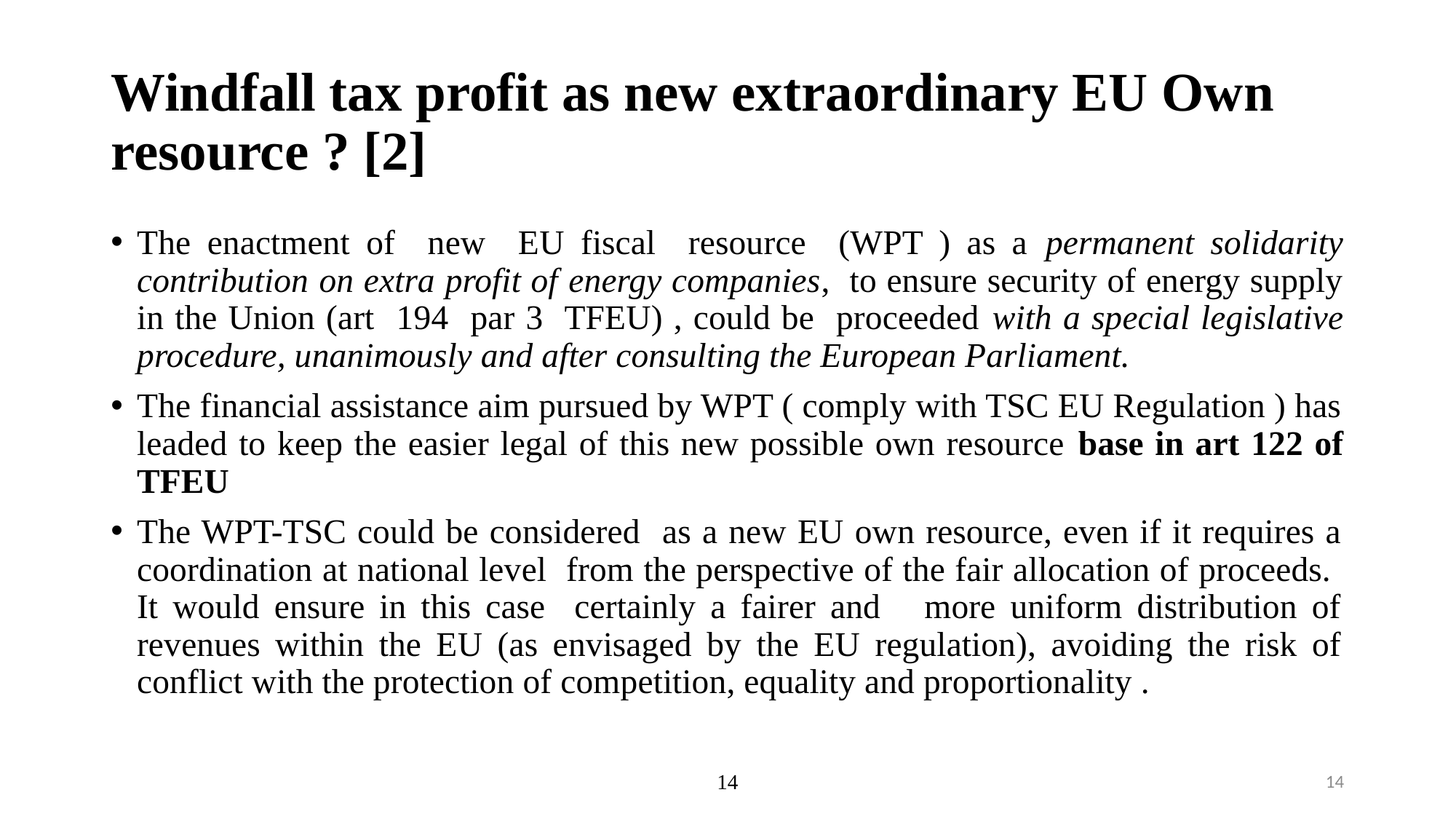

# Windfall tax profit as new extraordinary EU Own resource ? [2]
The enactment of  new  EU fiscal  resource  (WPT ) as a permanent solidarity contribution on extra profit of energy companies,  to ensure security of energy supply in the Union (art  194  par 3  TFEU) , could be  proceeded with a special legislative procedure, unanimously and after consulting the European Parliament.
The financial assistance aim pursued by WPT ( comply with TSC EU Regulation ) has leaded to keep the easier legal of this new possible own resource base in art 122 of TFEU
The WPT-TSC could be considered  as a new EU own resource, even if it requires a coordination at national level  from the perspective of the fair allocation of proceeds.  It would ensure in this case  certainly a fairer and   more uniform distribution of revenues within the EU (as envisaged by the EU regulation), avoiding the risk of conflict with the protection of competition, equality and proportionality .

14
14